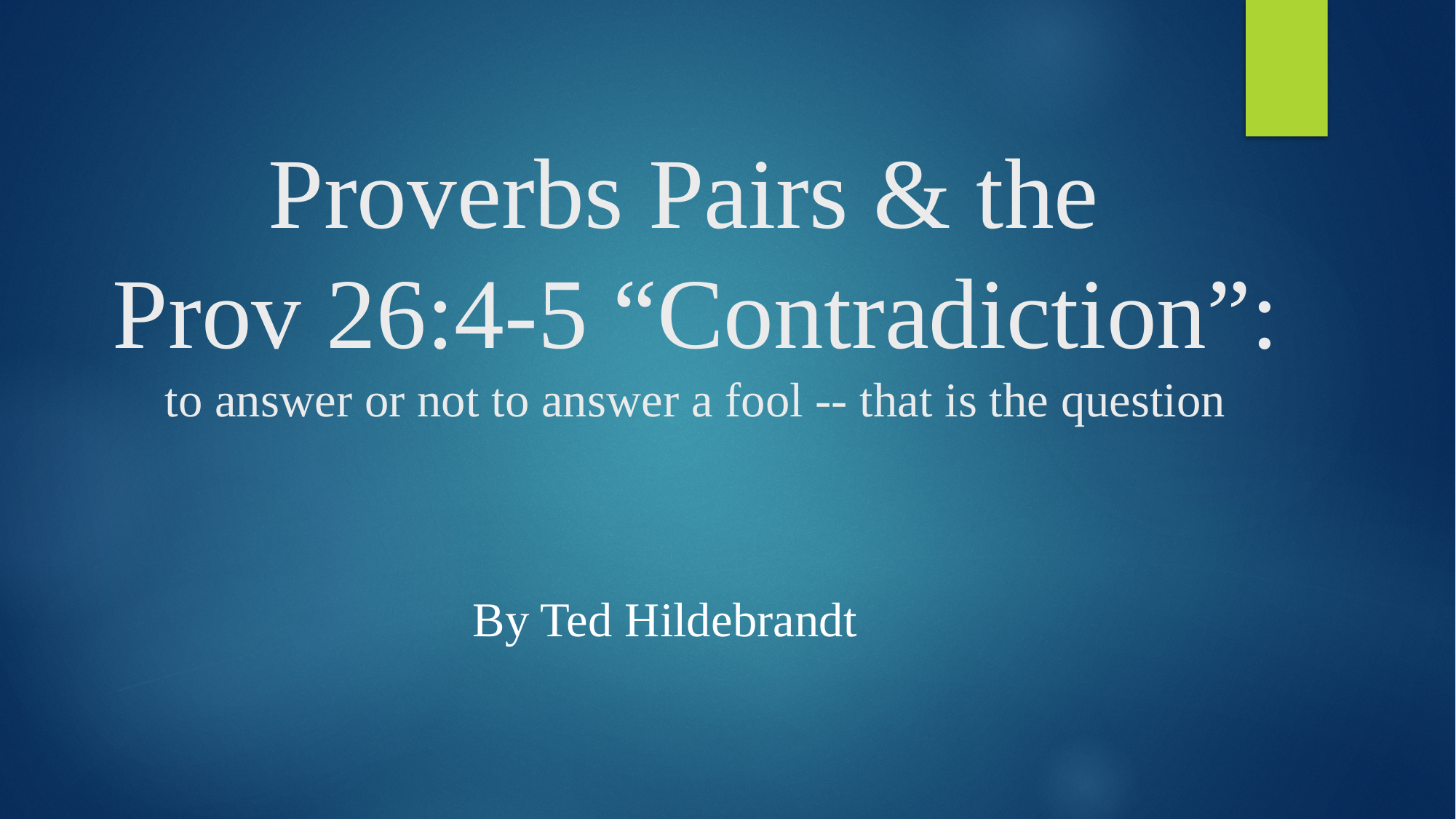

# Proverbs Pairs & the Prov 26:4-5 “Contradiction”: to answer or not to answer a fool -- that is the question
By Ted Hildebrandt